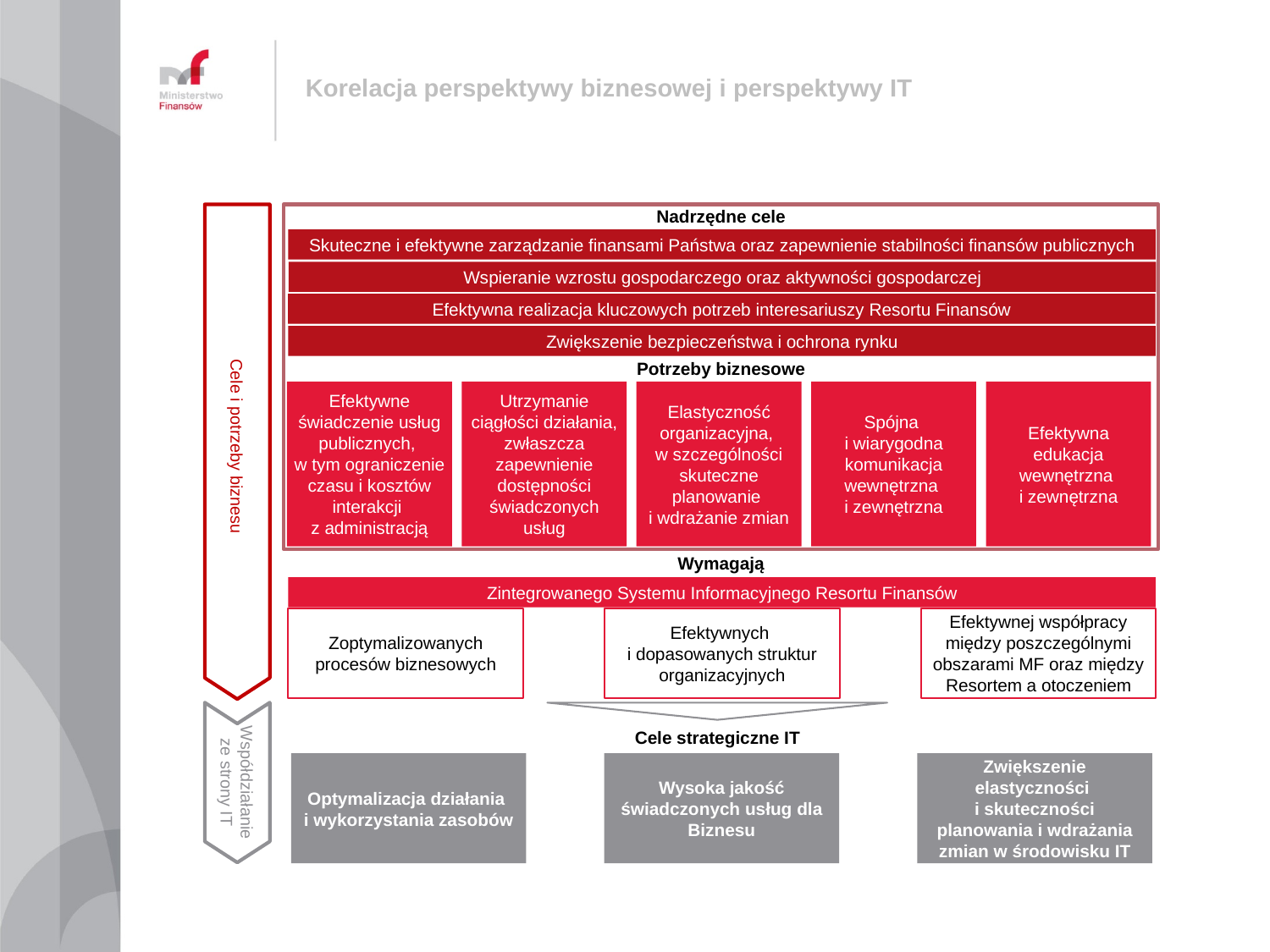

# Korelacja perspektywy biznesowej i perspektywy IT

Nadrzędne cele
Skuteczne i efektywne zarządzanie finansami Państwa oraz zapewnienie stabilności finansów publicznych
Wspieranie wzrostu gospodarczego oraz aktywności gospodarczej
Efektywna realizacja kluczowych potrzeb interesariuszy Resortu Finansów
Zwiększenie bezpieczeństwa i ochrona rynku
Potrzeby biznesowe
Efektywne świadczenie usług publicznych,
w tym ograniczenie czasu i kosztów interakcji
z administracją
Utrzymanie ciągłości działania, zwłaszcza zapewnienie dostępności świadczonych usług
Elastyczność organizacyjna,
w szczególności skuteczne planowanie
i wdrażanie zmian
Spójna
i wiarygodna komunikacja wewnętrzna
i zewnętrzna
Efektywna edukacja wewnętrzna
i zewnętrzna
Cele i potrzeby biznesu
Wymagają
Zintegrowanego Systemu Informacyjnego Resortu Finansów
Zoptymalizowanych procesów biznesowych
Efektywnych
i dopasowanych struktur organizacyjnych
Efektywnej współpracy między poszczególnymi obszarami MF oraz między Resortem a otoczeniem

Cele strategiczne IT
Współdziałanie ze strony IT
Optymalizacja działania
i wykorzystania zasobów
Wysoka jakość świadczonych usług dla Biznesu
Zwiększenie elastyczności
i skuteczności planowania i wdrażania zmian w środowisku IT